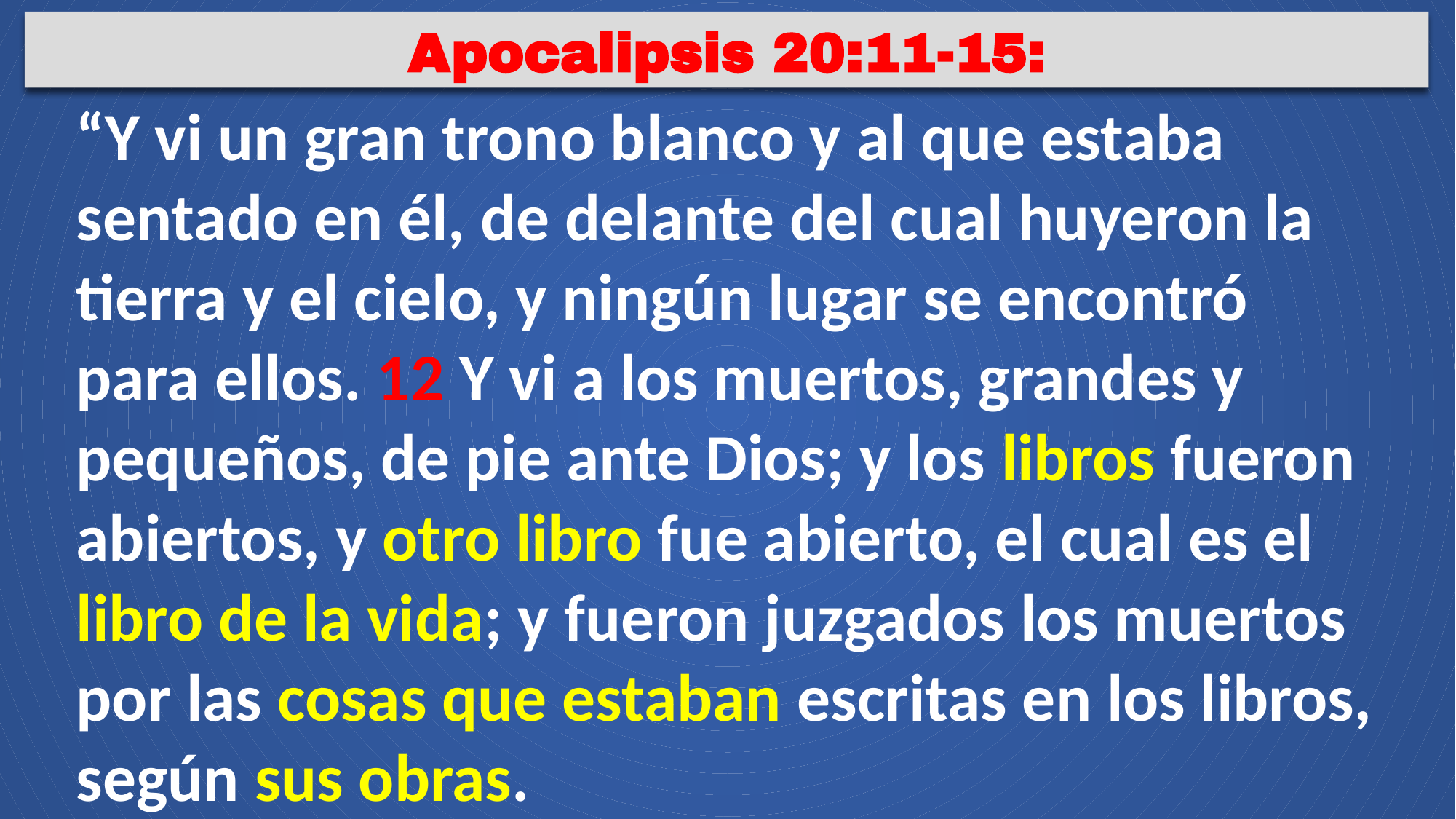

Apocalipsis 20:11-15:
“Y vi un gran trono blanco y al que estaba sentado en él, de delante del cual huyeron la tierra y el cielo, y ningún lugar se encontró para ellos. 12 Y vi a los muertos, grandes y pequeños, de pie ante Dios; y los libros fueron abiertos, y otro libro fue abierto, el cual es el libro de la vida; y fueron juzgados los muertos por las cosas que estaban escritas en los libros, según sus obras.